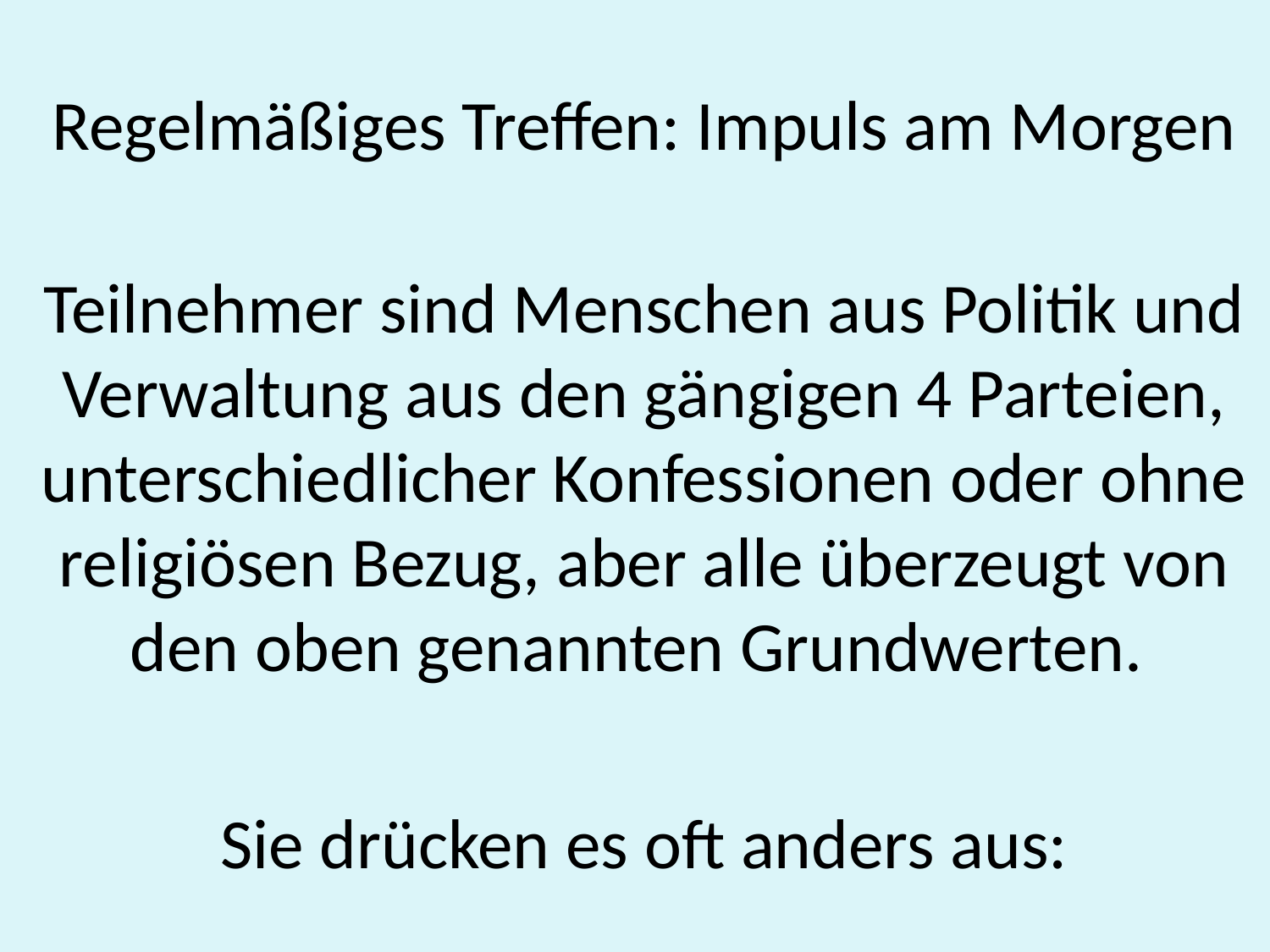

Regelmäßiges Treffen: Impuls am Morgen
Teilnehmer sind Menschen aus Politik und Verwaltung aus den gängigen 4 Parteien, unterschiedlicher Konfessionen oder ohne religiösen Bezug, aber alle überzeugt von den oben genannten Grundwerten.

Sie drücken es oft anders aus:
#